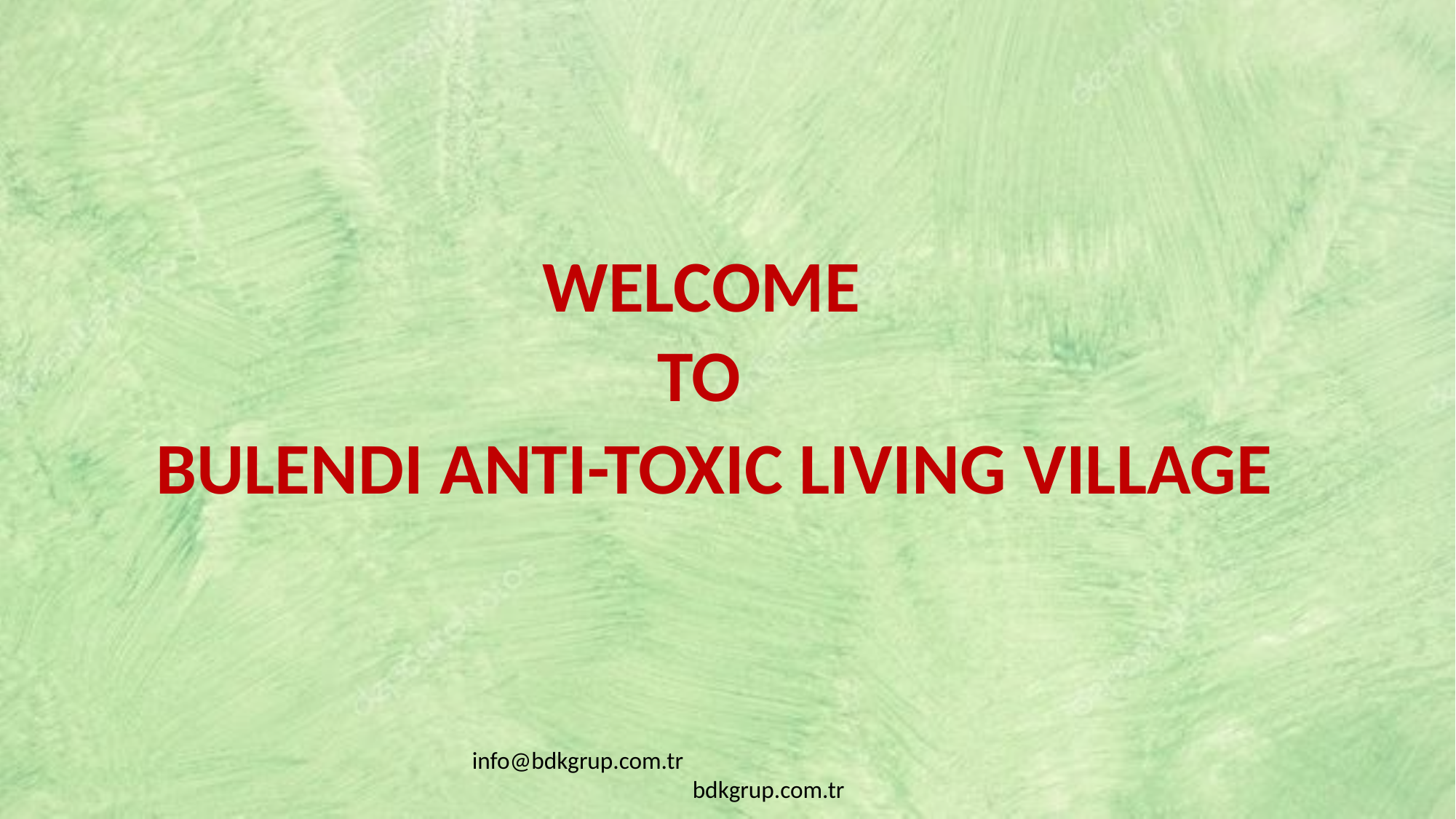

WELCOME
 TO
 BULENDI ANTI-TOXIC LIVING VILLAGE
info@bdkgrup.com.tr                                                                       bdkgrup.com.tr